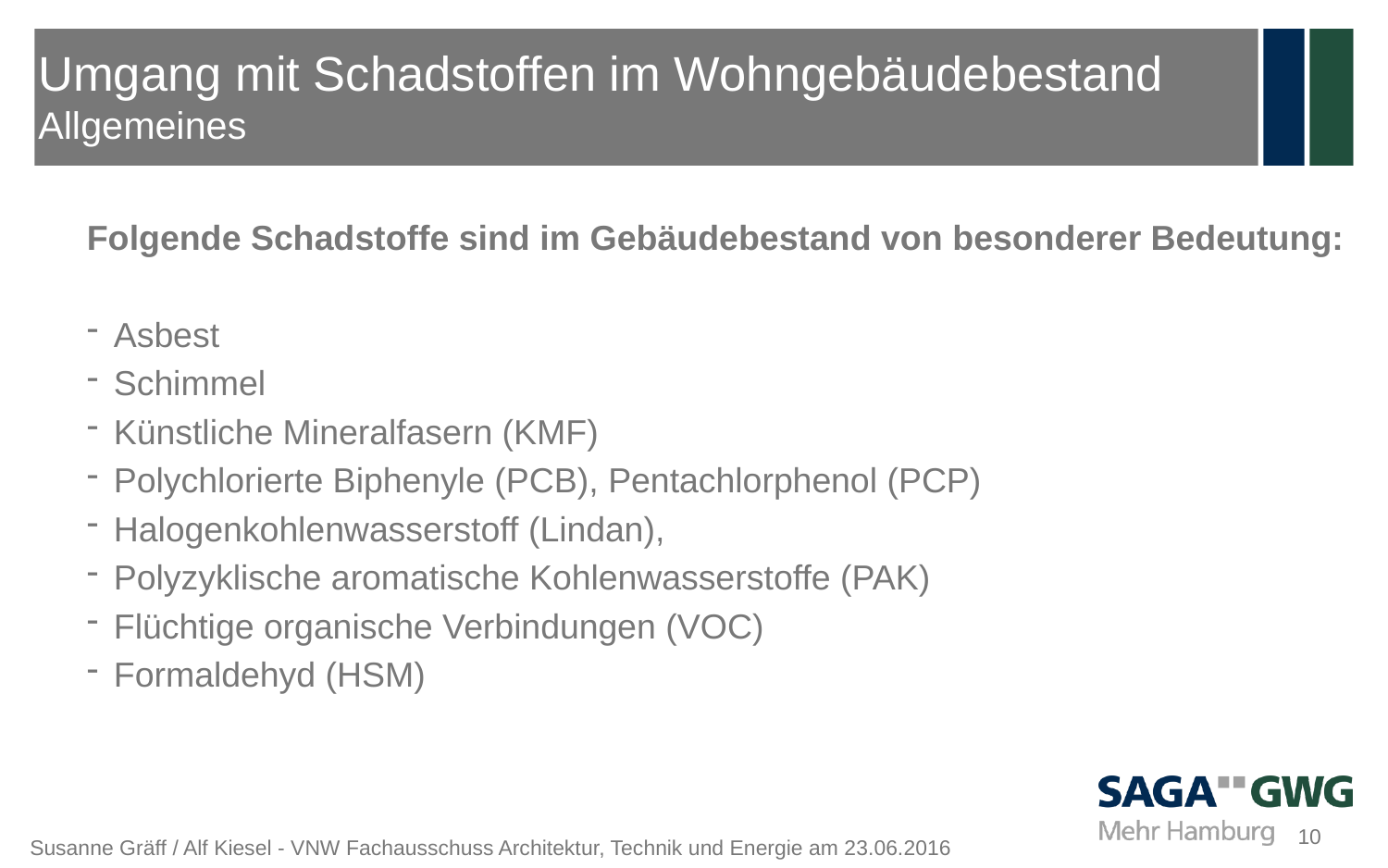

# Umgang mit Schadstoffen im Wohngebäudebestand Allgemeines
Folgende Schadstoffe sind im Gebäudebestand von besonderer Bedeutung:

Asbest
Schimmel
Künstliche Mineralfasern (KMF)
Polychlorierte Biphenyle (PCB), Pentachlorphenol (PCP)
Halogenkohlenwasserstoff (Lindan),
Polyzyklische aromatische Kohlenwasserstoffe (PAK)
Flüchtige organische Verbindungen (VOC)
Formaldehyd (HSM)

10